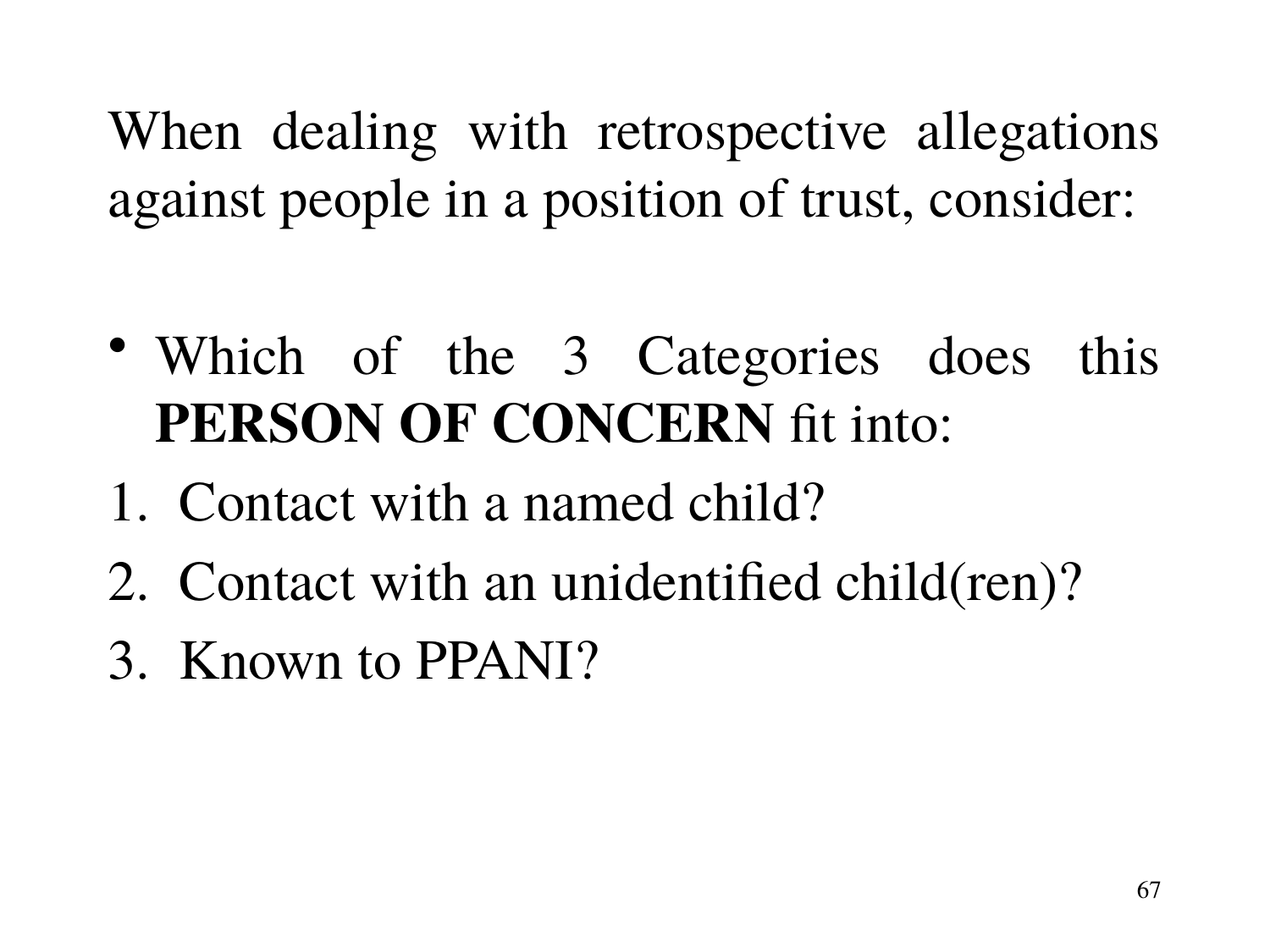

When dealing with retrospective allegations against people in a position of trust, consider:

Which of the 3 Categories does this PERSON OF CONCERN fit into:
Contact with a named child?
Contact with an unidentified child(ren)?
Known to PPANI?

67